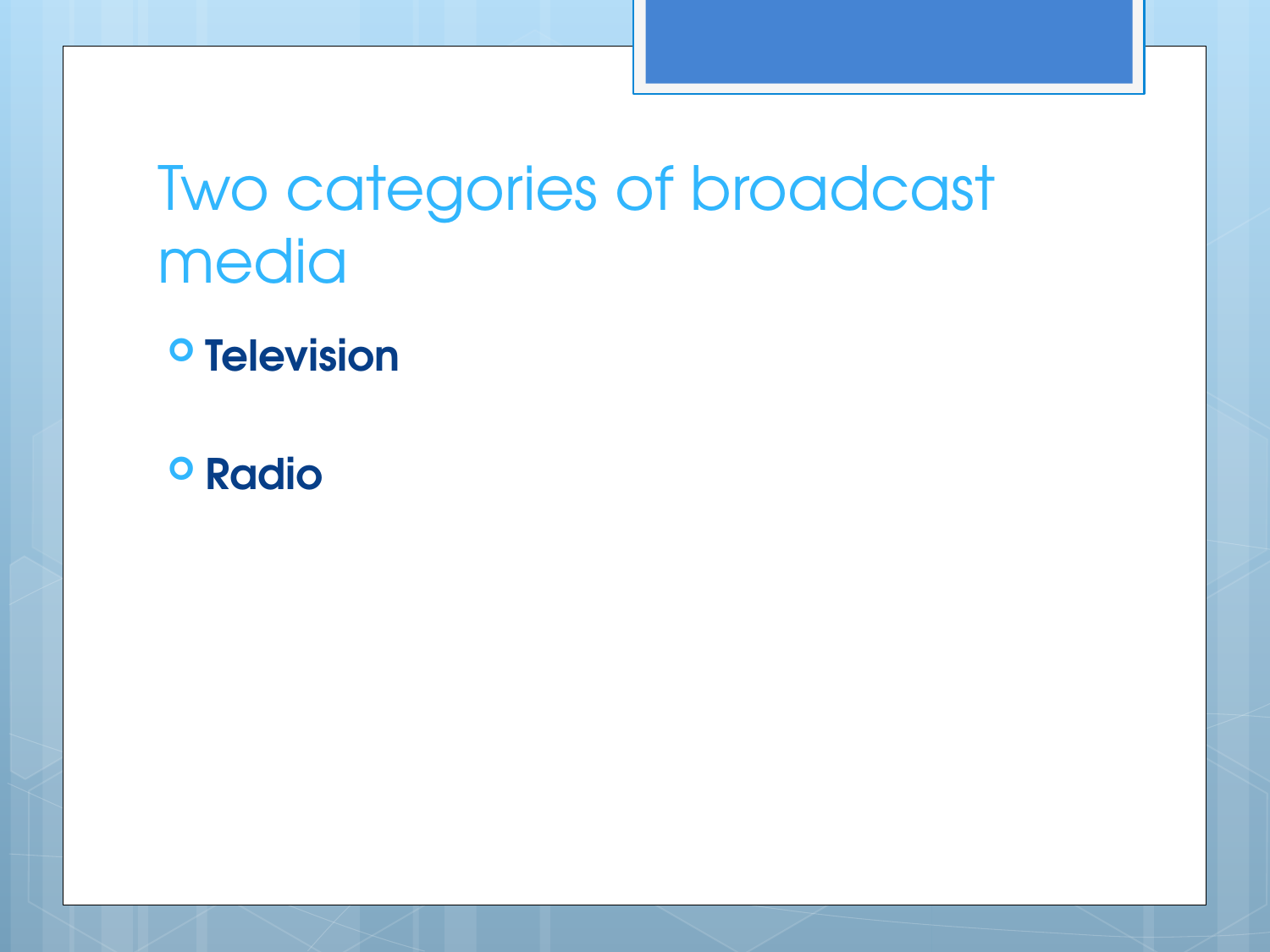

# Two categories of broadcast media
Television

Radio